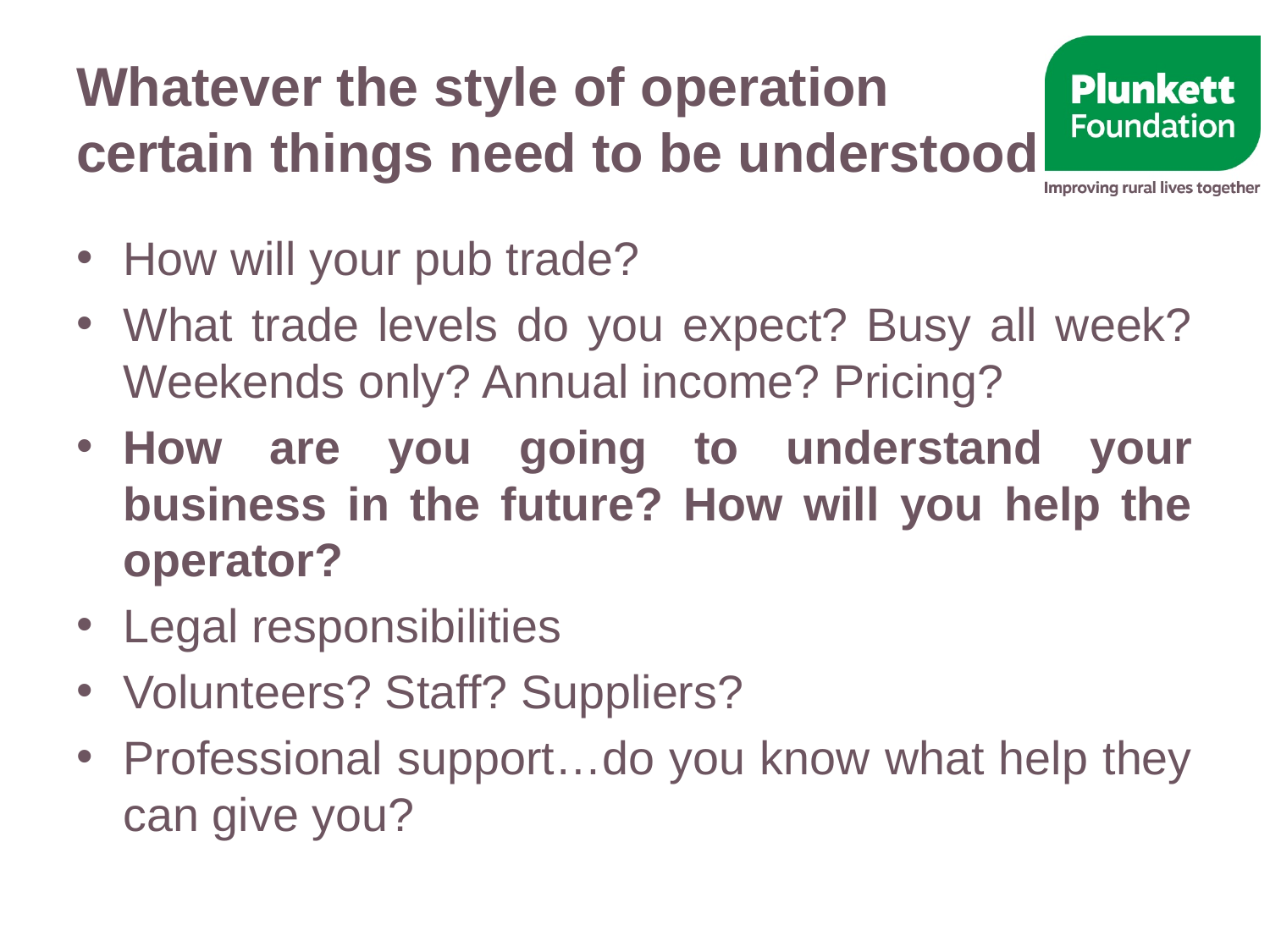

# Whatever the style of operation certain things need to be understood
How will your pub trade?
What trade levels do you expect? Busy all week? Weekends only? Annual income? Pricing?
How are you going to understand your business in the future? How will you help the operator?
Legal responsibilities
Volunteers? Staff? Suppliers?
Professional support…do you know what help they can give you?